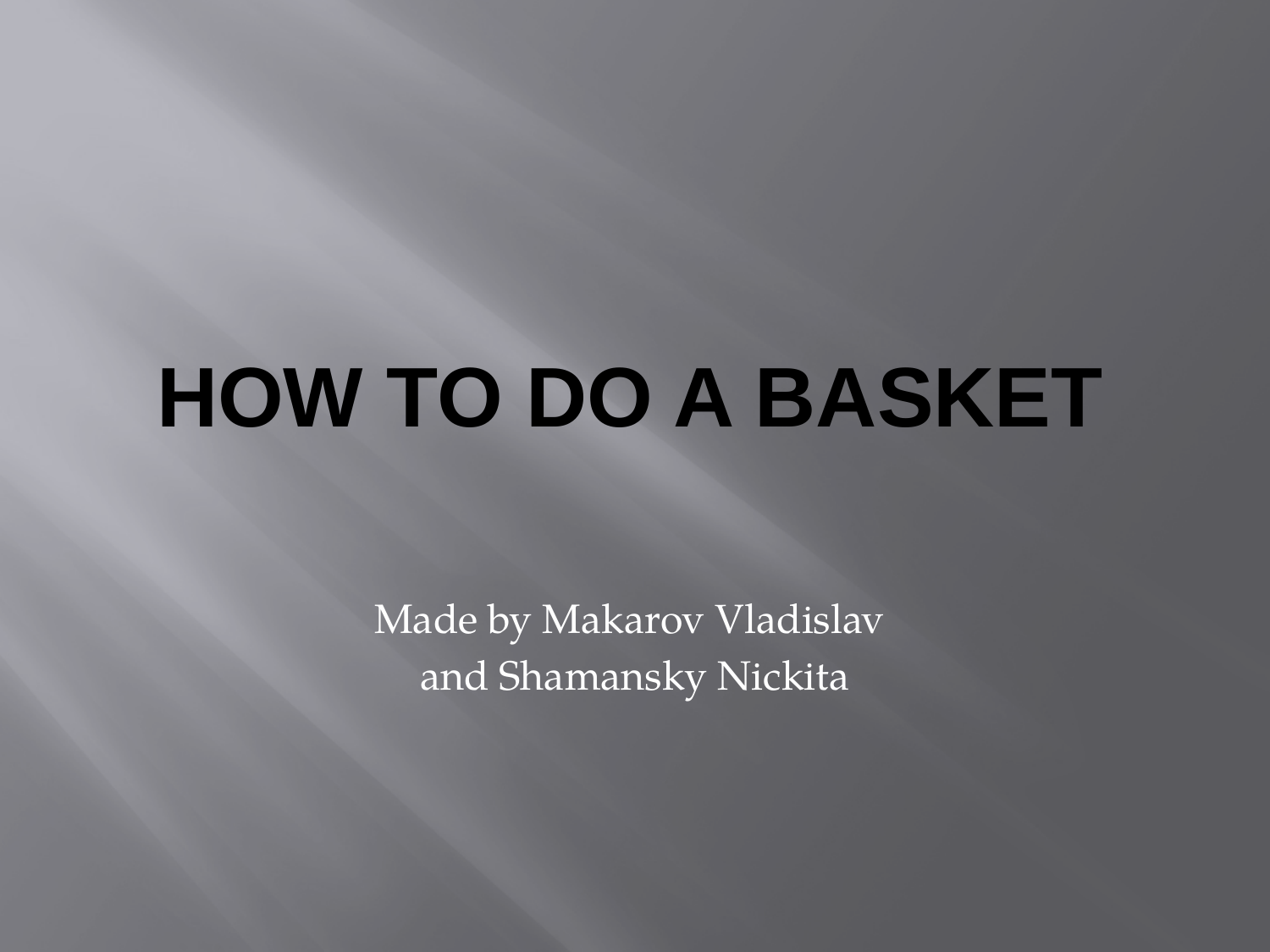

# How to do a basket
Made by Makarov Vladislav
and Shamansky Nickita